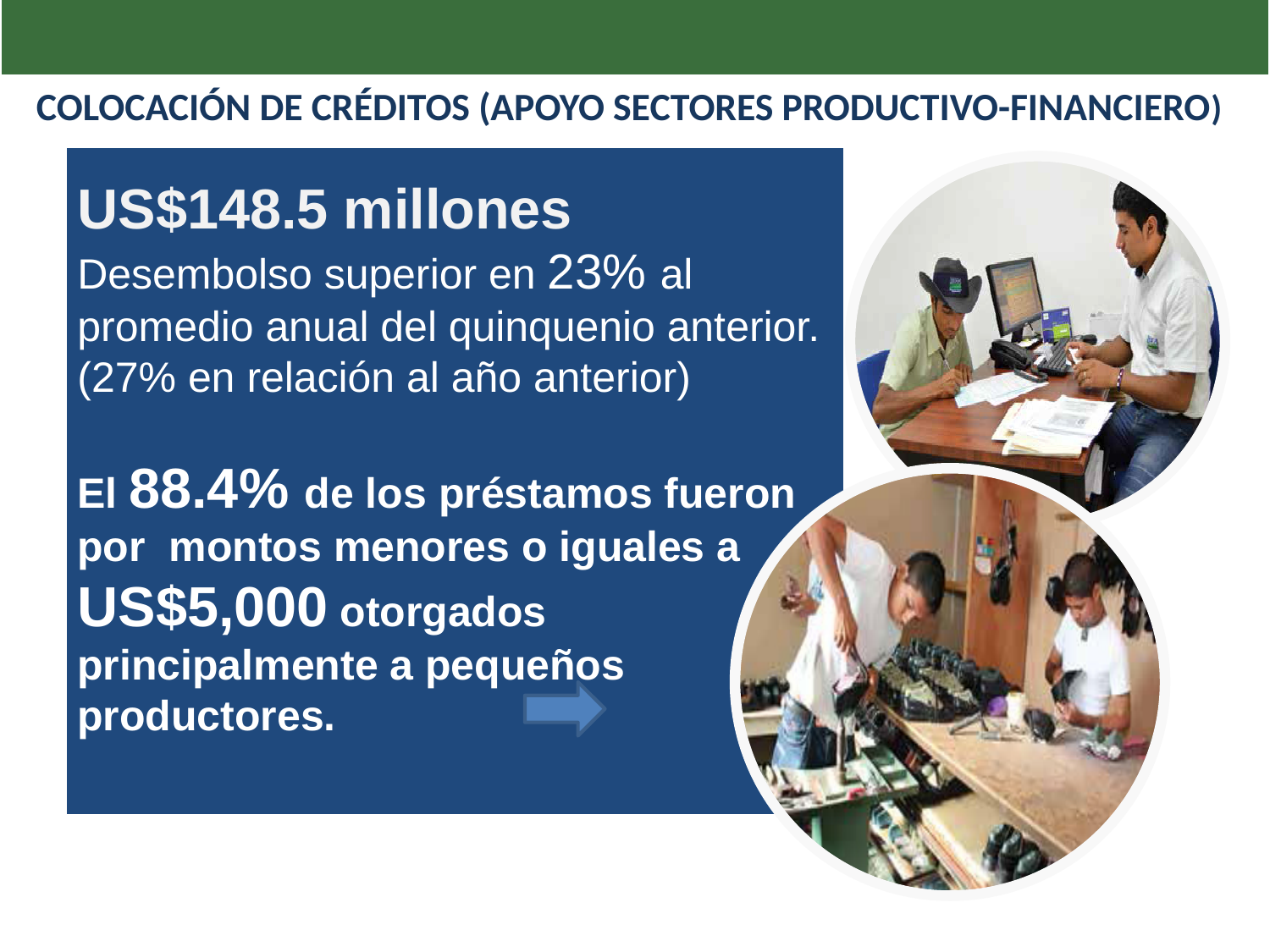

# COLOCACIÓN DE CRÉDITOS (APOYO SECTORES PRODUCTIVO-FINANCIERO)
US$148.5 millones
Desembolso superior en 23% al promedio anual del quinquenio anterior. (27% en relación al año anterior)

El 88.4% de los préstamos fueron por  montos menores o iguales a US$5,000 otorgados principalmente a pequeños productores.